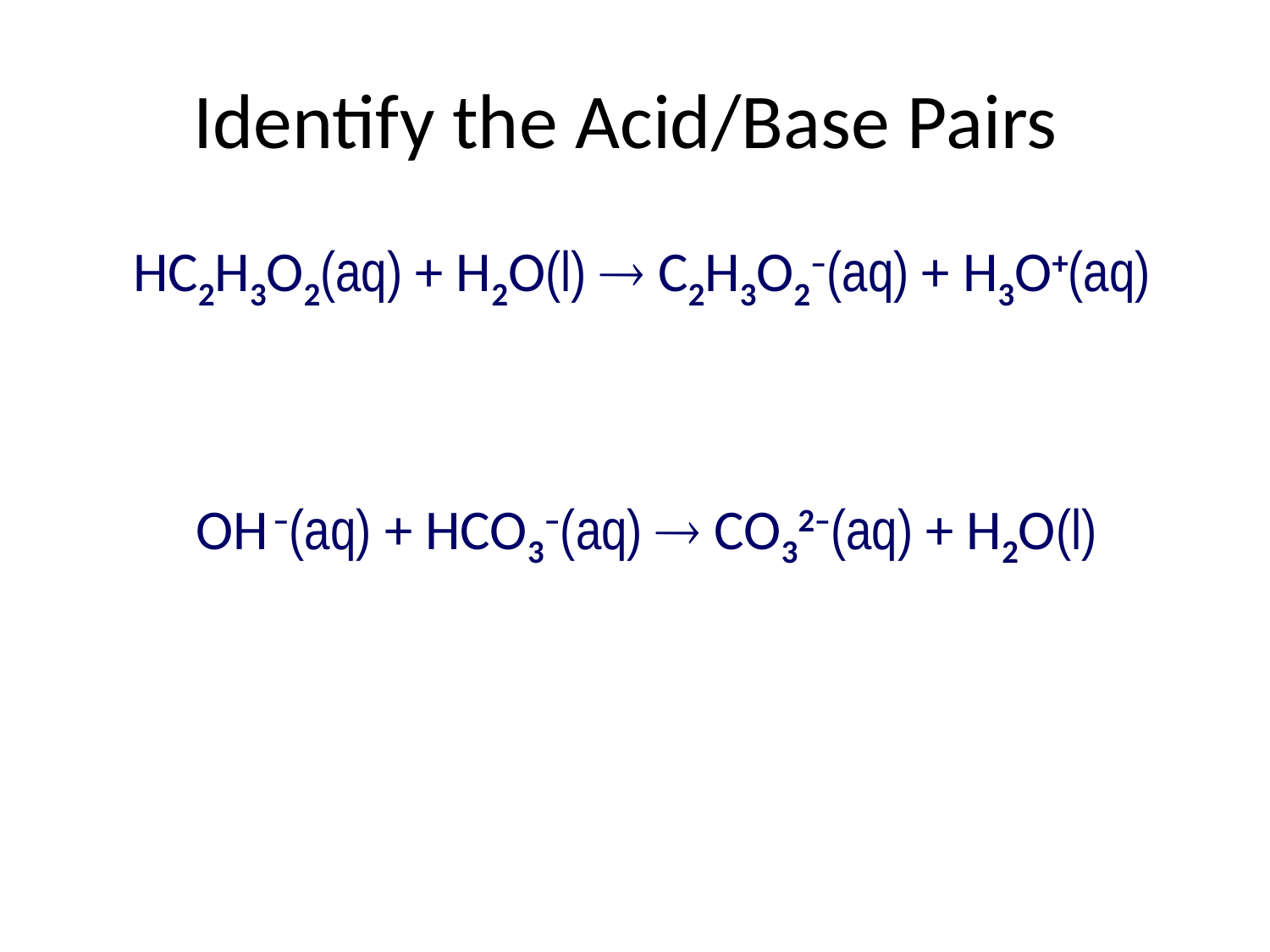

# Identify the Acid/Base Pairs
HC2H3O2(aq) + H2O(l) → C2H3O2–(aq) + H3O+(aq)
OH –(aq) + HCO3–(aq) → CO32–(aq) + H2O(l)